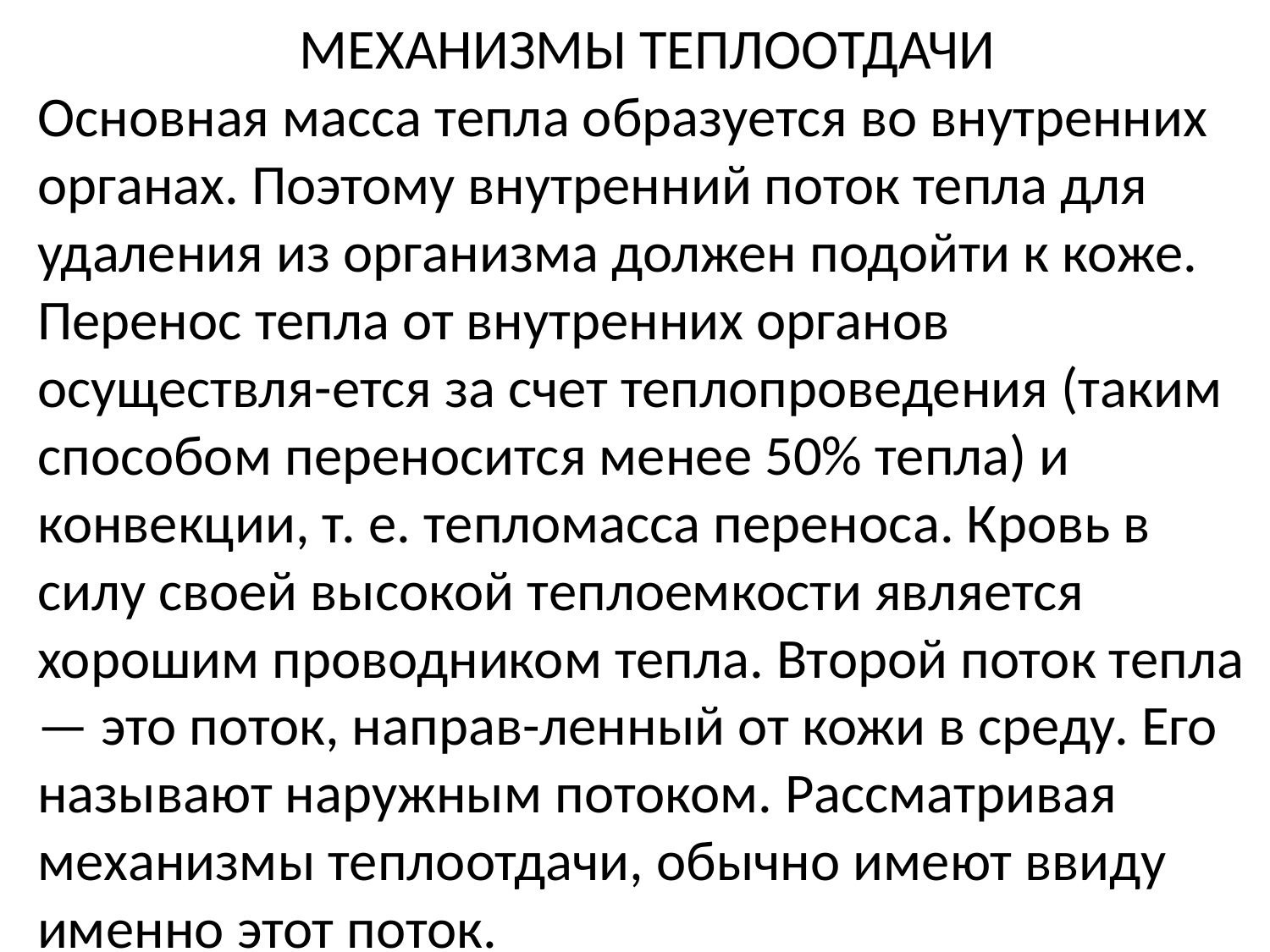

МЕХАНИЗМЫ ТЕПЛООТДАЧИ
Основная масса тепла образуется во внутренних органах. Поэтому внутренний поток тепла для удаления из организма должен подойти к коже. Перенос тепла от внутренних органов осуществля-ется за счет теплопроведения (таким способом переносится менее 50% тепла) и конвекции, т. е. тепломасса переноса. Кровь в силу своей высокой теплоемкости является хорошим проводником тепла. Второй поток тепла — это поток, направ-ленный от кожи в среду. Его называют наружным потоком. Рассматривая механизмы теплоотдачи, обычно имеют ввиду именно этот поток.